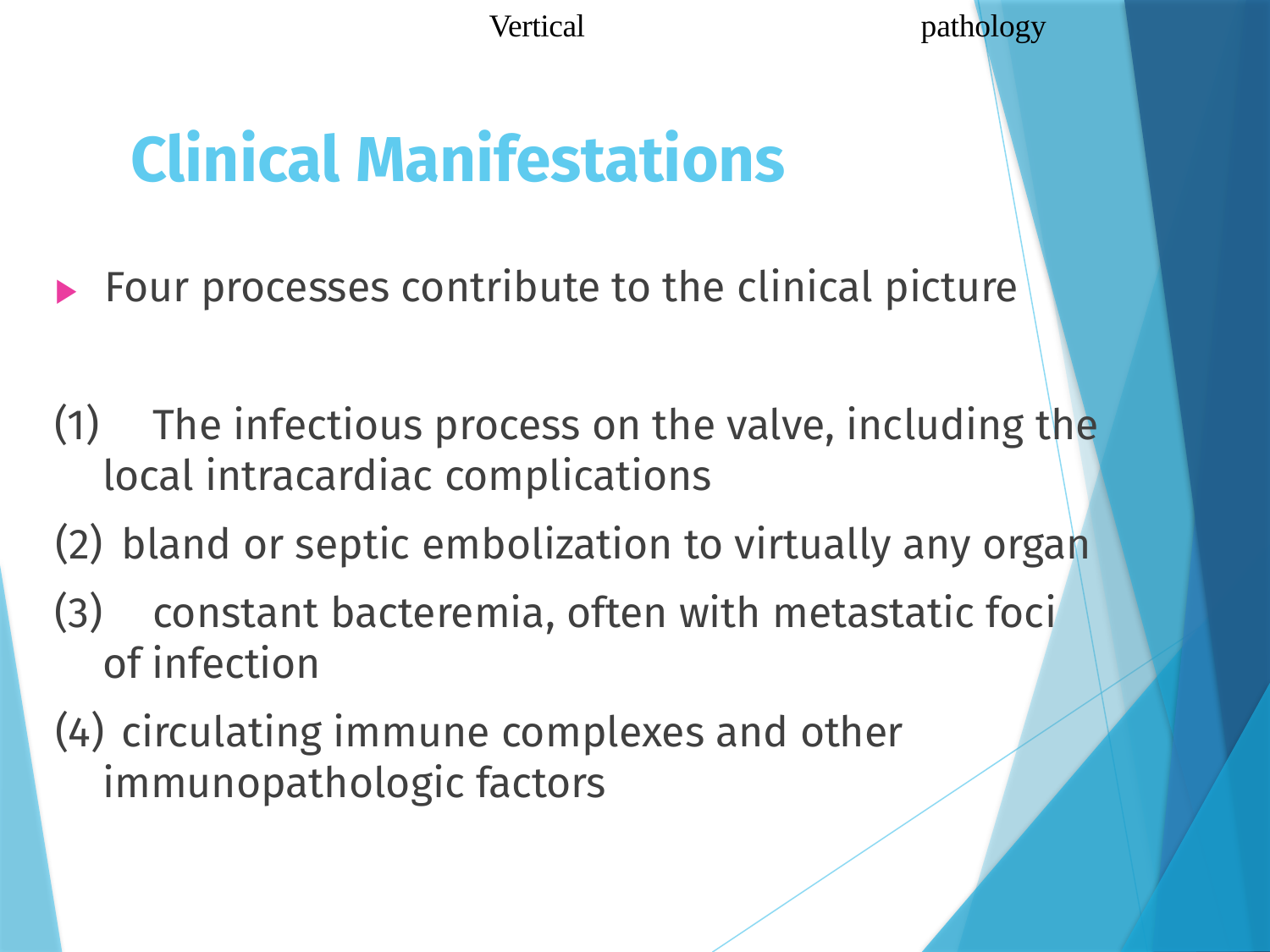

Vertical
pathology
# Clinical Manifestations
▶	Four processes contribute to the clinical picture

	The infectious process on the valve, including the local intracardiac complications
bland or septic embolization to virtually any organ
	constant bacteremia, often with metastatic foci of infection
circulating immune complexes and other
immunopathologic factors